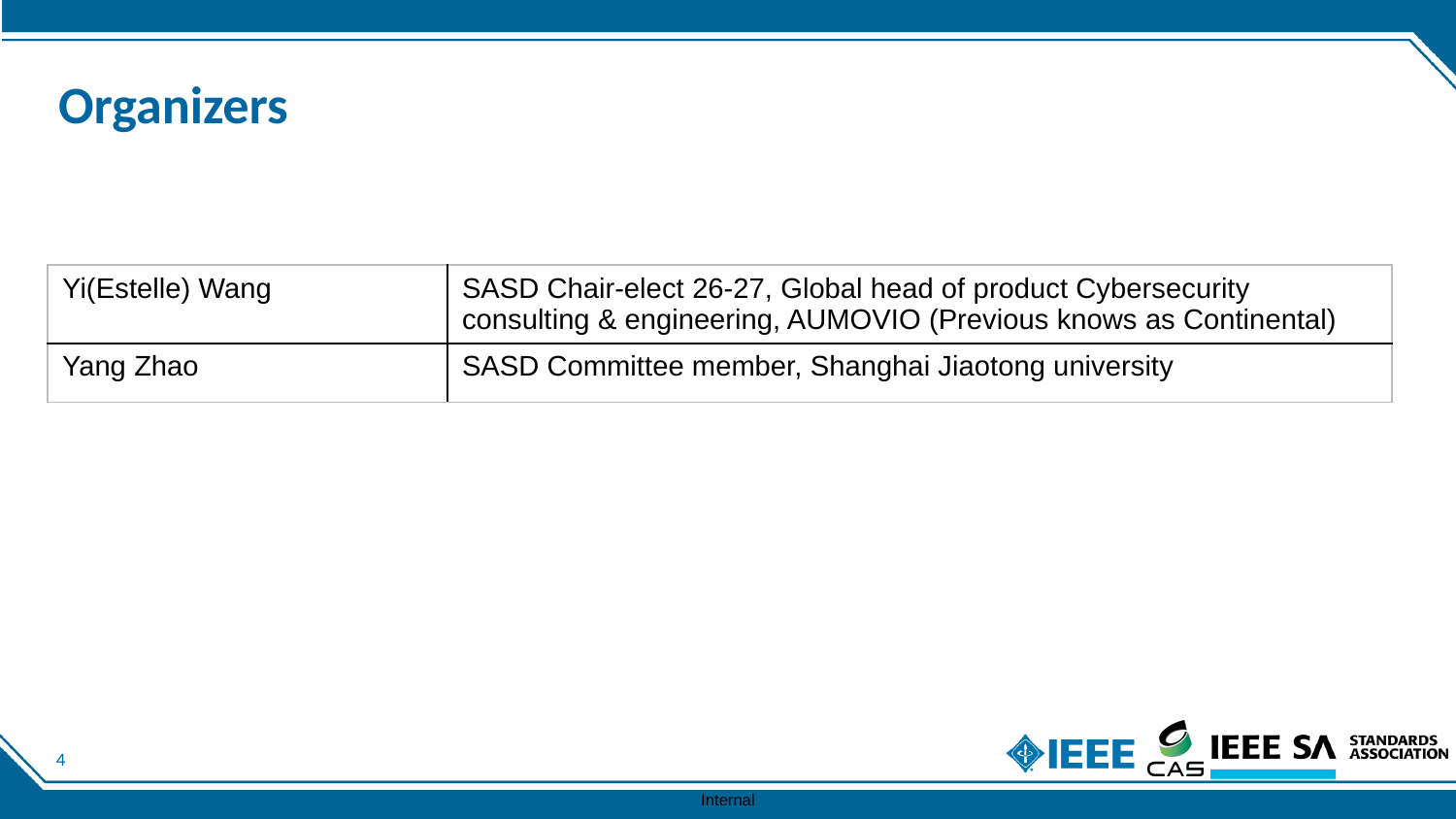

# Organizers

| Yi(Estelle) Wang | SASD Chair-elect 26-27, Global head of product Cybersecurity consulting & engineering, AUMOVIO (Previous knows as Continental) |
| --- | --- |
| Yang Zhao | SASD Committee member, Shanghai Jiaotong university |